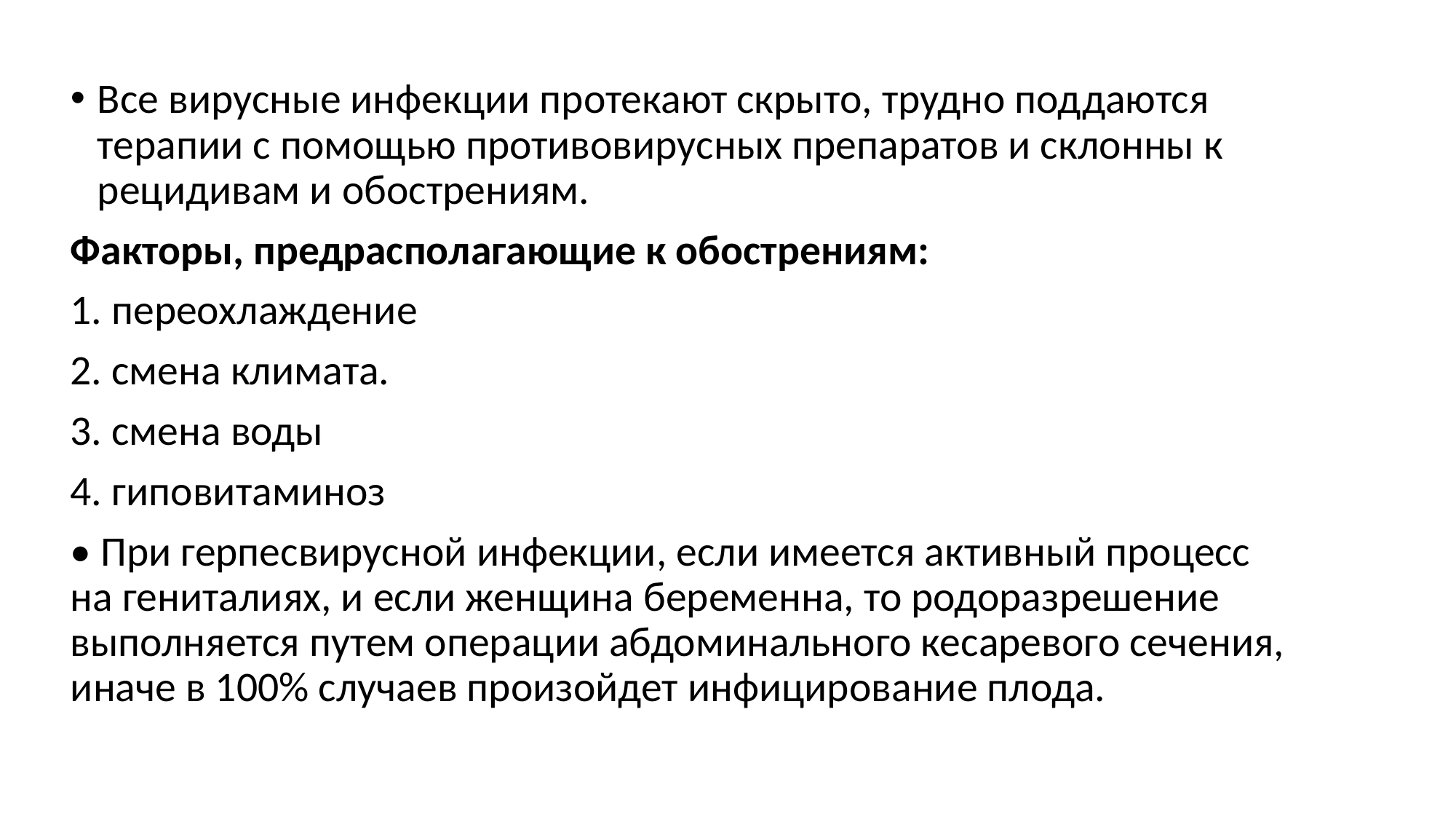

Все вирусные инфекции протекают скрыто, трудно поддаются терапии с помощью противовирусных препаратов и склонны к рецидивам и обострениям.
Факторы, предрасполагающие к обострениям:
1. переохлаждение
2. смена климата.
3. смена воды
4. гиповитаминоз
• При герпесвирусной инфекции, если имеется активный процесс на гениталиях, и если женщина беременна, то родоразрешение выполняется путем операции абдоминального кесаревого сечения, иначе в 100% случаев произойдет инфицирование плода.